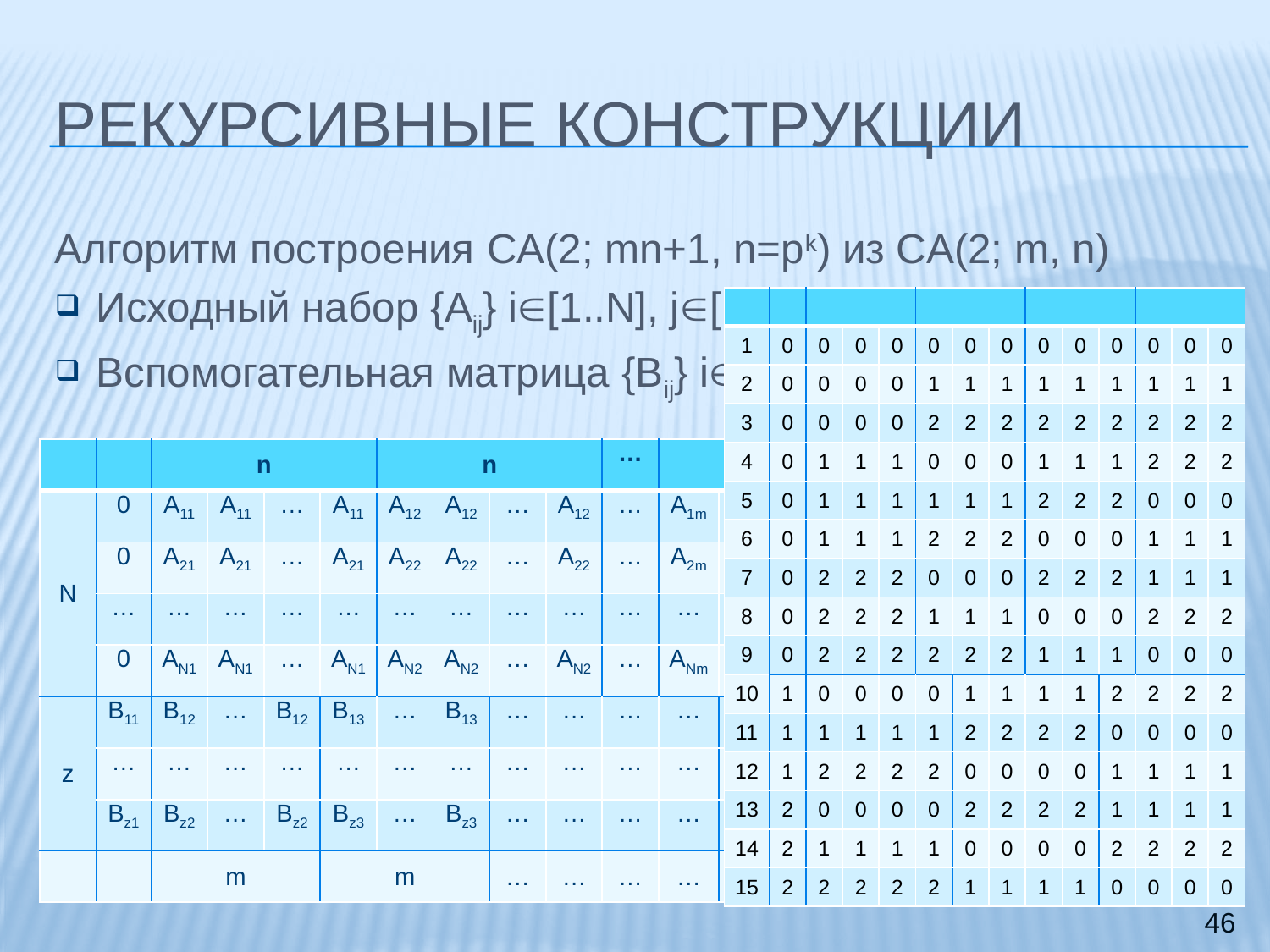

# Рекурсивные конструкции
Алгоритм построения CA(2; mn+1, n=pk) из CA(2; m, n)
Исходный набор {Aij} i∈[1..N], j∈[1..m]
Вспомогательная матрица {Bij} i∈[1..z=(n2-n)], j∈[1..(n+1)]
|  |  |  |  |  |  |  |  |  |  |  |  |  |  |
| --- | --- | --- | --- | --- | --- | --- | --- | --- | --- | --- | --- | --- | --- |
| 1 | 0 | 0 | 0 | 0 | 0 | 0 | 0 | 0 | 0 | 0 | 0 | 0 | 0 |
| 2 | 0 | 0 | 0 | 0 | 1 | 1 | 1 | 1 | 1 | 1 | 1 | 1 | 1 |
| 3 | 0 | 0 | 0 | 0 | 2 | 2 | 2 | 2 | 2 | 2 | 2 | 2 | 2 |
| 4 | 0 | 1 | 1 | 1 | 0 | 0 | 0 | 1 | 1 | 1 | 2 | 2 | 2 |
| 5 | 0 | 1 | 1 | 1 | 1 | 1 | 1 | 2 | 2 | 2 | 0 | 0 | 0 |
| 6 | 0 | 1 | 1 | 1 | 2 | 2 | 2 | 0 | 0 | 0 | 1 | 1 | 1 |
| 7 | 0 | 2 | 2 | 2 | 0 | 0 | 0 | 2 | 2 | 2 | 1 | 1 | 1 |
| 8 | 0 | 2 | 2 | 2 | 1 | 1 | 1 | 0 | 0 | 0 | 2 | 2 | 2 |
| 9 | 0 | 2 | 2 | 2 | 2 | 2 | 2 | 1 | 1 | 1 | 0 | 0 | 0 |
| 10 | 1 | 0 | 0 | 0 | 0 | 1 | 1 | 1 | 1 | 2 | 2 | 2 | 2 |
| 11 | 1 | 1 | 1 | 1 | 1 | 2 | 2 | 2 | 2 | 0 | 0 | 0 | 0 |
| 12 | 1 | 2 | 2 | 2 | 2 | 0 | 0 | 0 | 0 | 1 | 1 | 1 | 1 |
| 13 | 2 | 0 | 0 | 0 | 0 | 2 | 2 | 2 | 2 | 1 | 1 | 1 | 1 |
| 14 | 2 | 1 | 1 | 1 | 1 | 0 | 0 | 0 | 0 | 2 | 2 | 2 | 2 |
| 15 | 2 | 2 | 2 | 2 | 2 | 1 | 1 | 1 | 1 | 0 | 0 | 0 | 0 |
|  |  | n |  |  |  | n |  |  |  | … | n |  |  |  |
| --- | --- | --- | --- | --- | --- | --- | --- | --- | --- | --- | --- | --- | --- | --- |
| N | 0 | A11 | A11 | … | A11 | A12 | A12 | … | A12 | … | A1m | A1m | … | A1m |
|  | 0 | A21 | A21 | … | A21 | A22 | A22 | … | A22 | … | A2m | A2m | … | A2m |
|  | … | … | … | … | … | … | … | … | … | … | … | … | … | … |
|  | 0 | AN1 | AN1 | … | AN1 | AN2 | AN2 | … | AN2 | … | ANm | ANm | … | ANm |
| z | B11 | B12 | … | B12 | B13 | … | B13 | … | … | … | … | B1(n+1) | … | B1(n+1) |
|  | … | … | … | … | … | … | … | … | … | … | … | … | … | … |
|  | Bz1 | Bz2 | … | Bz2 | Bz3 | … | Bz3 | … | … | … | … | Bz(n+1) | … | Bz(n+1) |
|  |  | m |  |  | m |  |  | … | … | … | … | m |  |  |
46